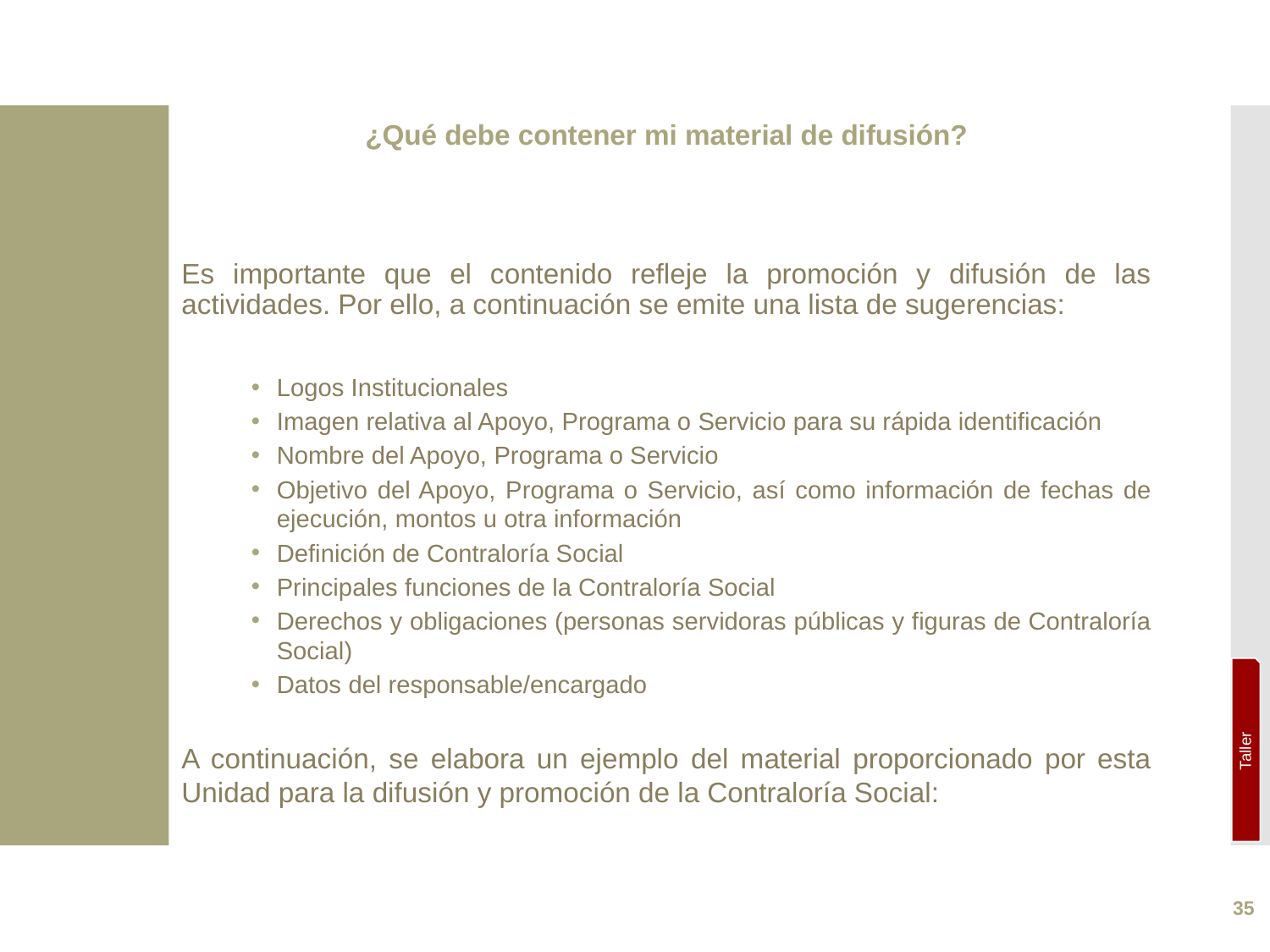

¿Qué debe contener mi material de difusión?
Es importante que el contenido refleje la promoción y difusión de las actividades. Por ello, a continuación se emite una lista de sugerencias:

Logos Institucionales
Imagen relativa al Apoyo, Programa o Servicio para su rápida identificación
Nombre del Apoyo, Programa o Servicio
Objetivo del Apoyo, Programa o Servicio, así como información de fechas de ejecución, montos u otra información
Definición de Contraloría Social
Principales funciones de la Contraloría Social
Derechos y obligaciones (personas servidoras públicas y figuras de Contraloría Social)
Datos del responsable/encargado

A continuación, se elabora un ejemplo del material proporcionado por esta Unidad para la difusión y promoción de la Contraloría Social:
Taller
35